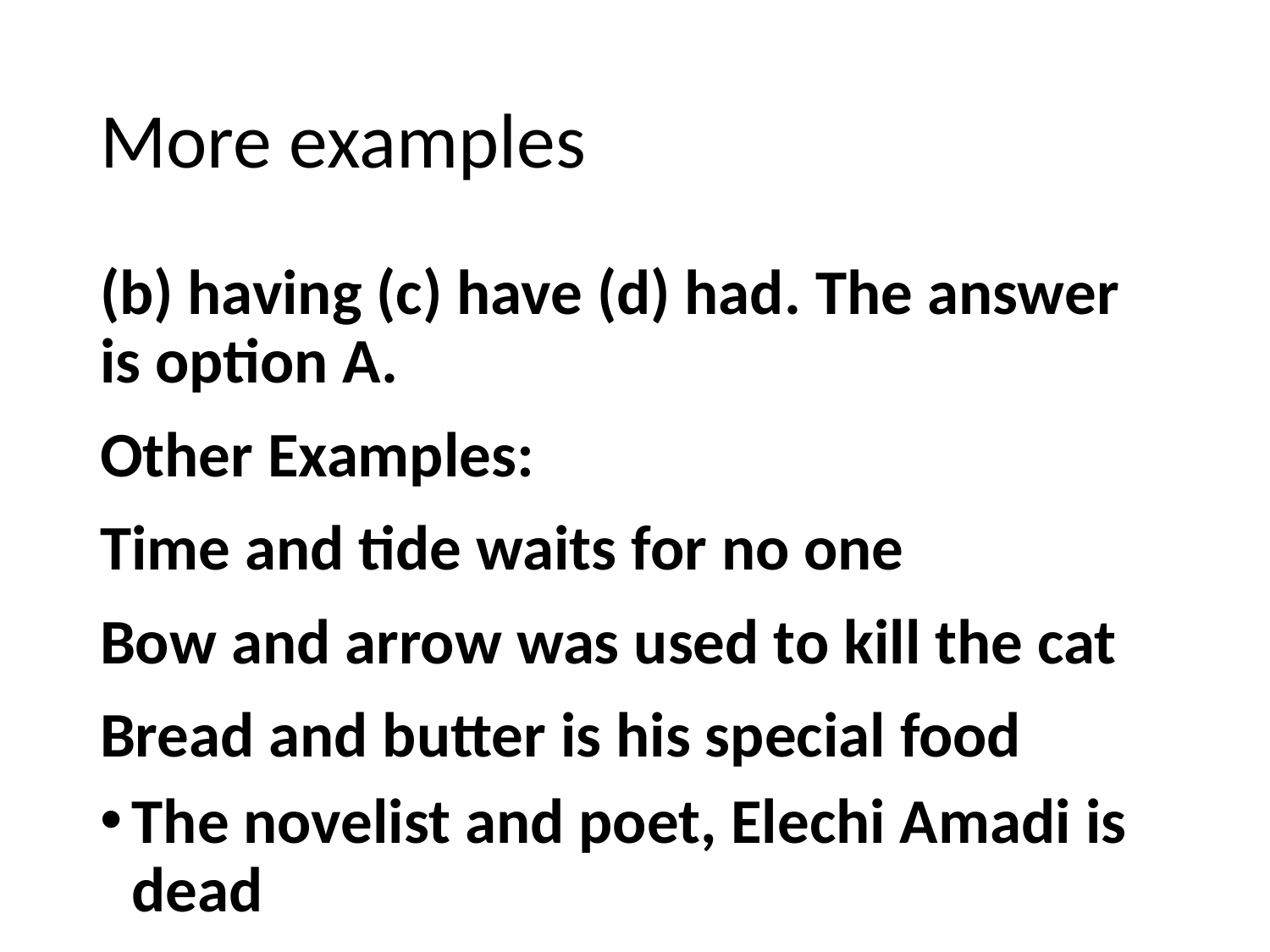

# More examples
(b) having (c) have (d) had. The answer is option A.
Other Examples:
Time and tide waits for no one
Bow and arrow was used to kill the cat
Bread and butter is his special food
The novelist and poet, Elechi Amadi is dead